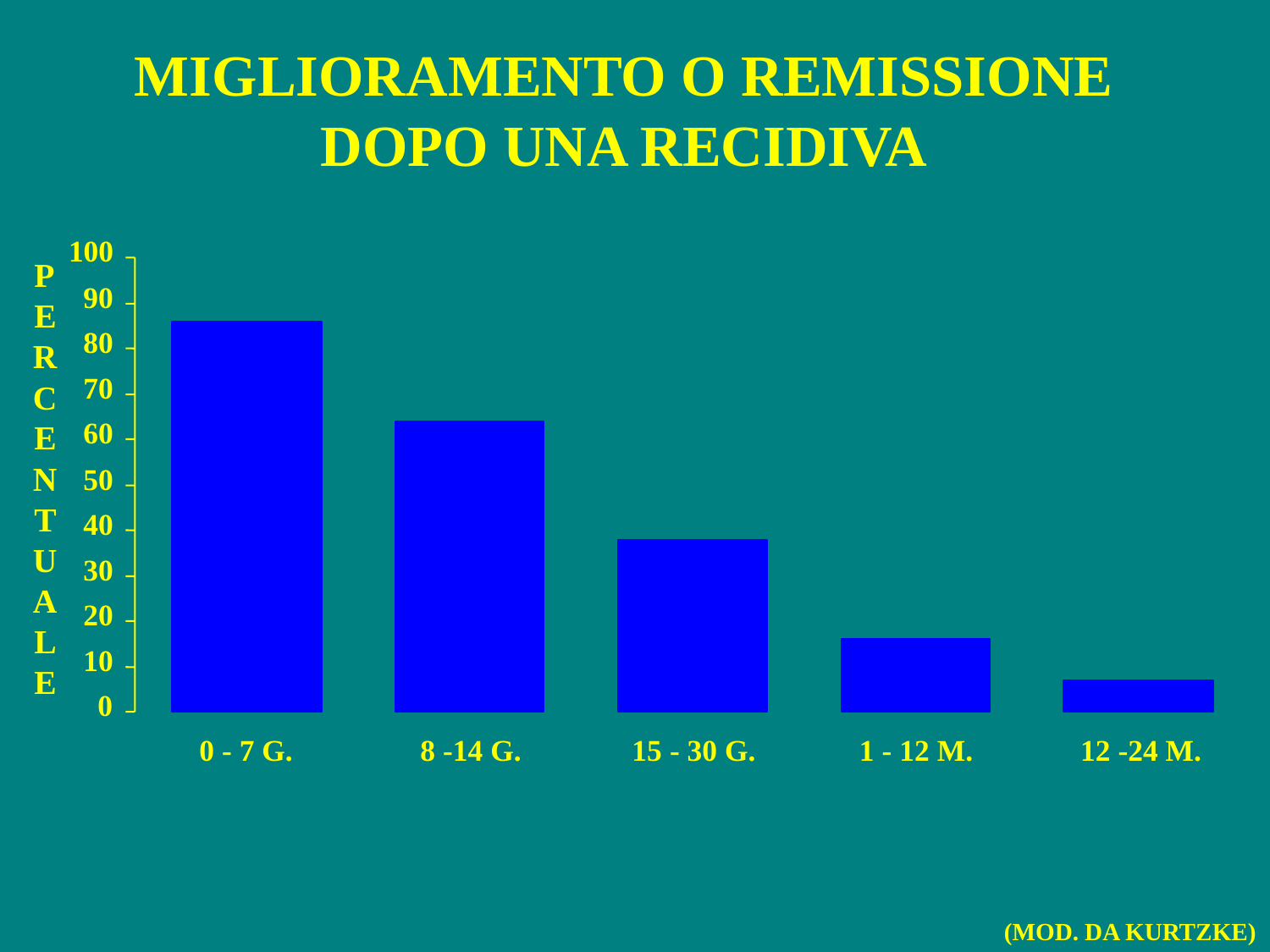

# MIGLIORAMENTO O REMISSIONE DOPO UNA RECIDIVA
100
P

90
E

80

R

70
C

60
E

N
50

T
40

U

30
A

20
L

10

E

0

0 - 7 G.
8 -14 G.
15 - 30 G.
1 - 12 M.
12 -24 M.
(MOD. DA KURTZKE)